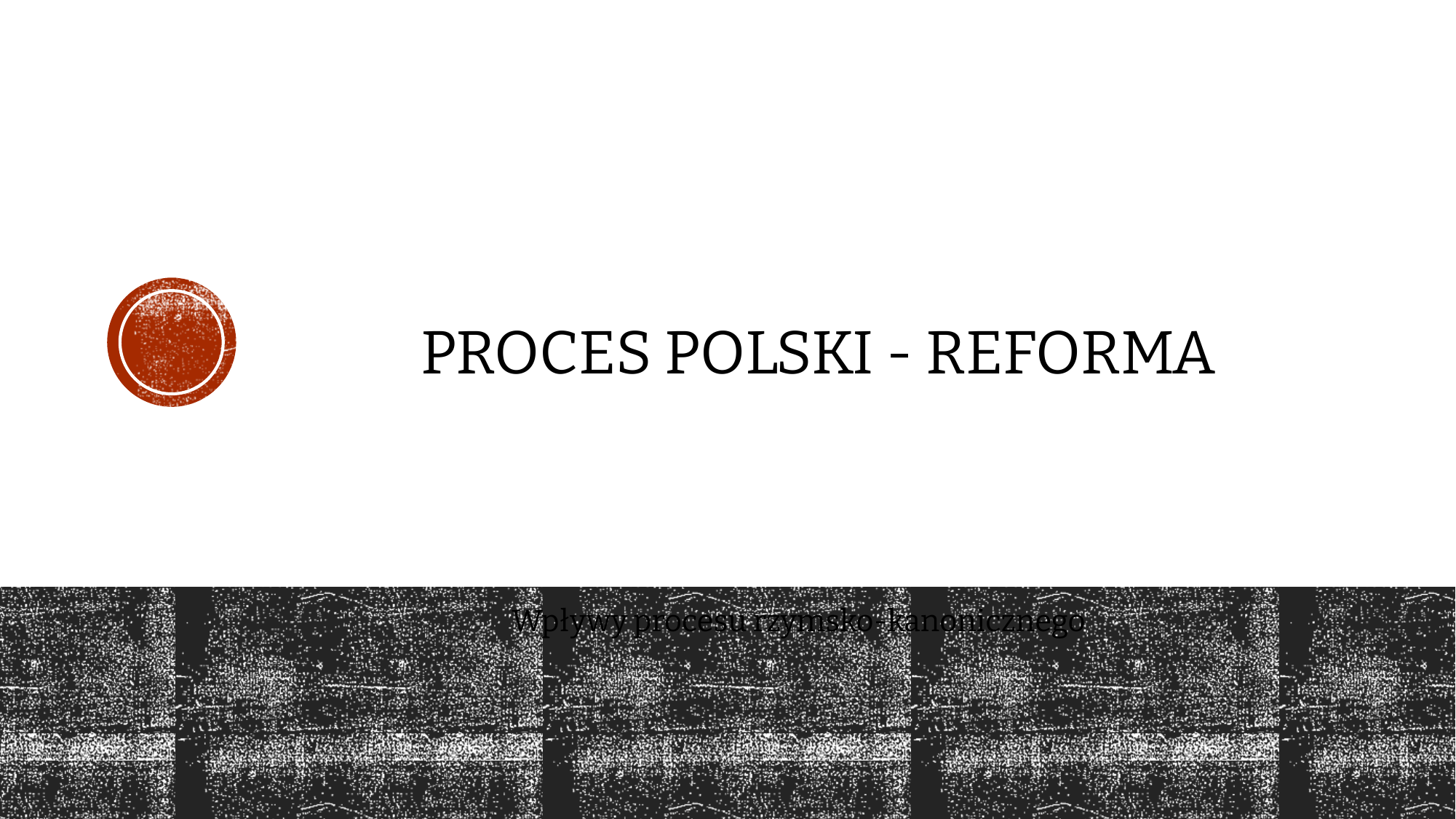

# Proces polski - reforma
Wpływy procesu rzymsko-kanonicznego